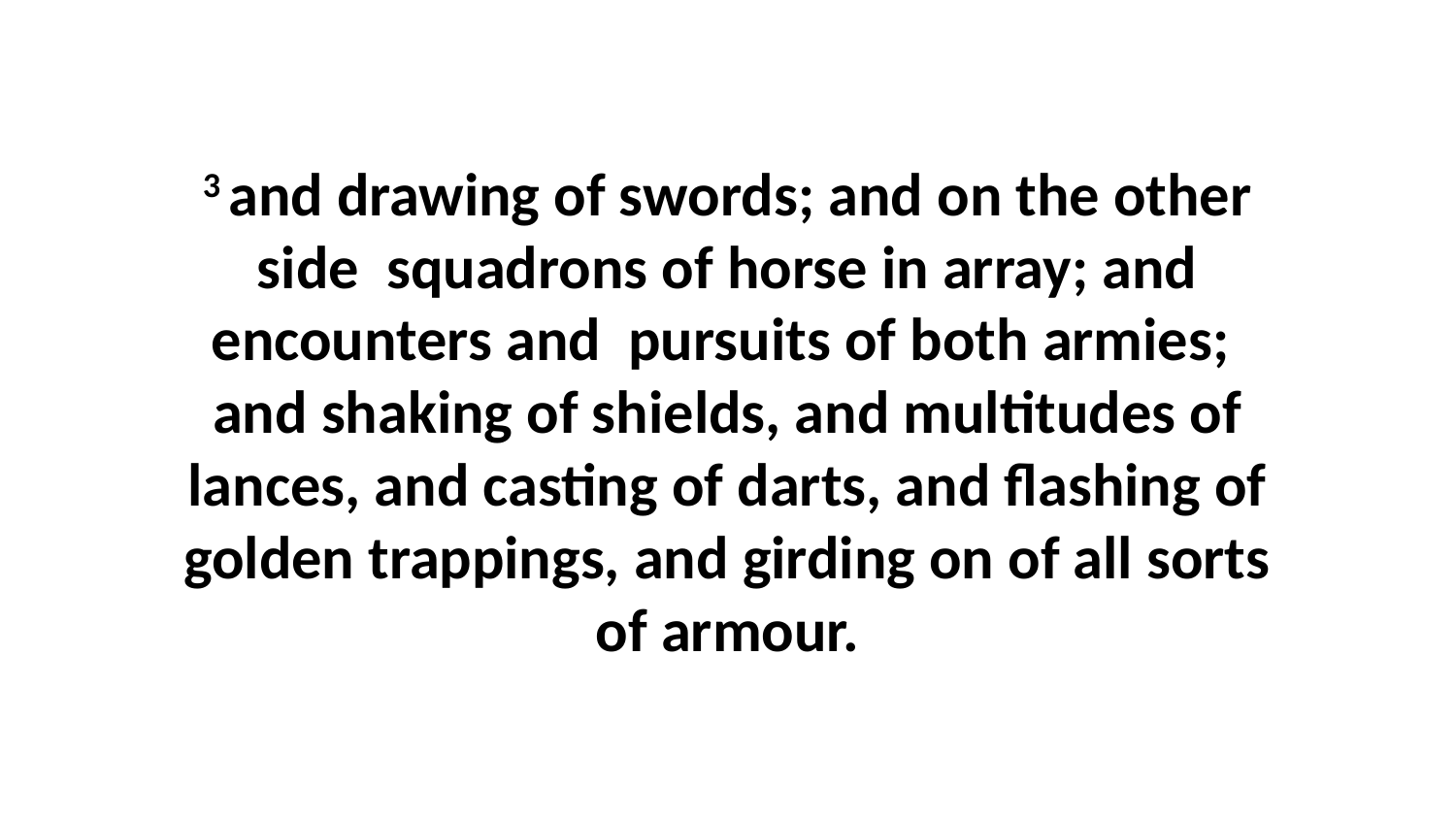

3 and drawing of swords; and on the other side  squadrons of horse in array; and encounters and  pursuits of both armies;  and shaking of shields, and multitudes of lances, and casting of darts, and flashing of golden trappings, and girding on of all sorts of armour.